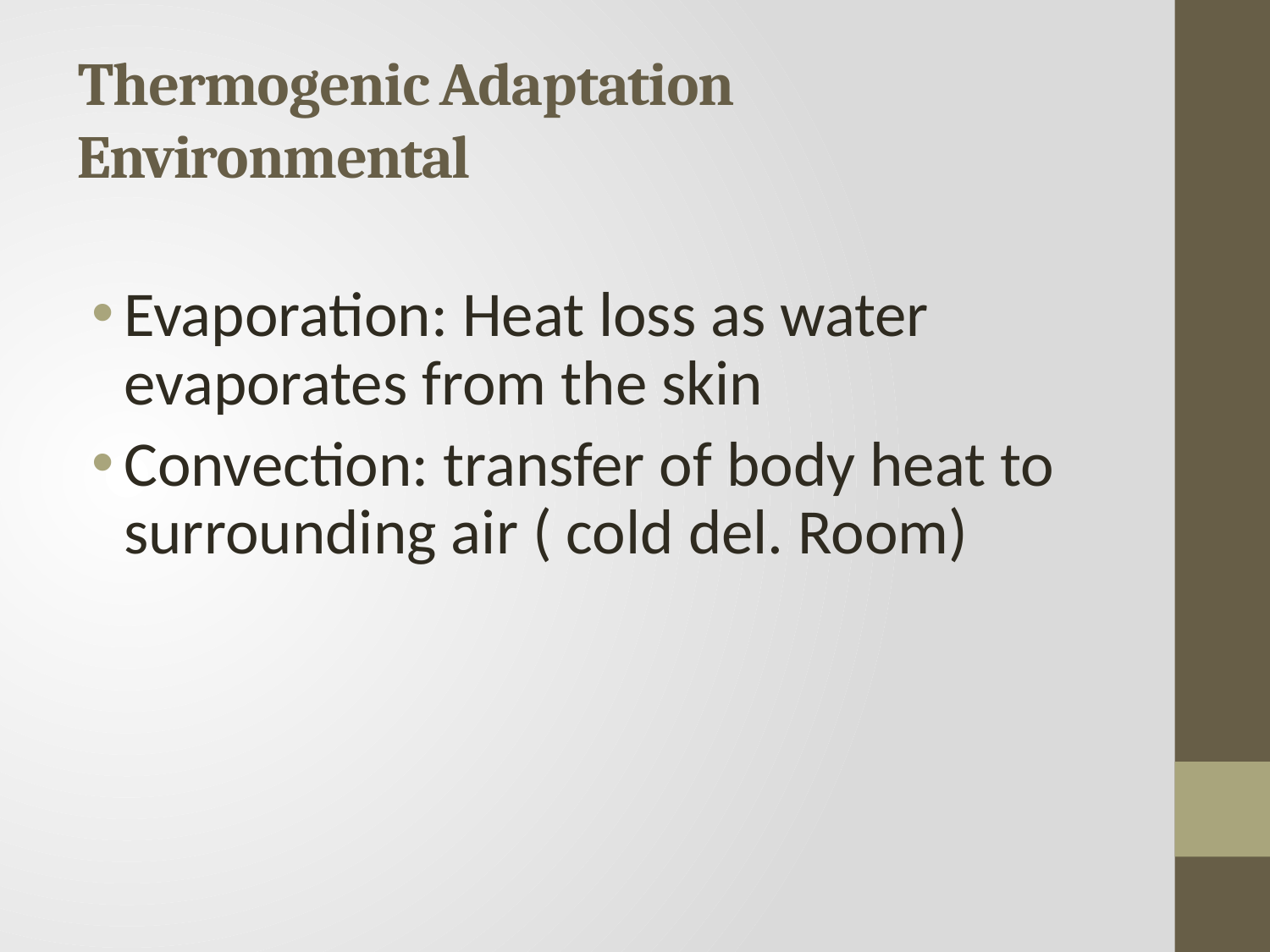

# Thermogenic Adaptation Environmental
Evaporation: Heat loss as water evaporates from the skin
Convection: transfer of body heat to surrounding air ( cold del. Room)